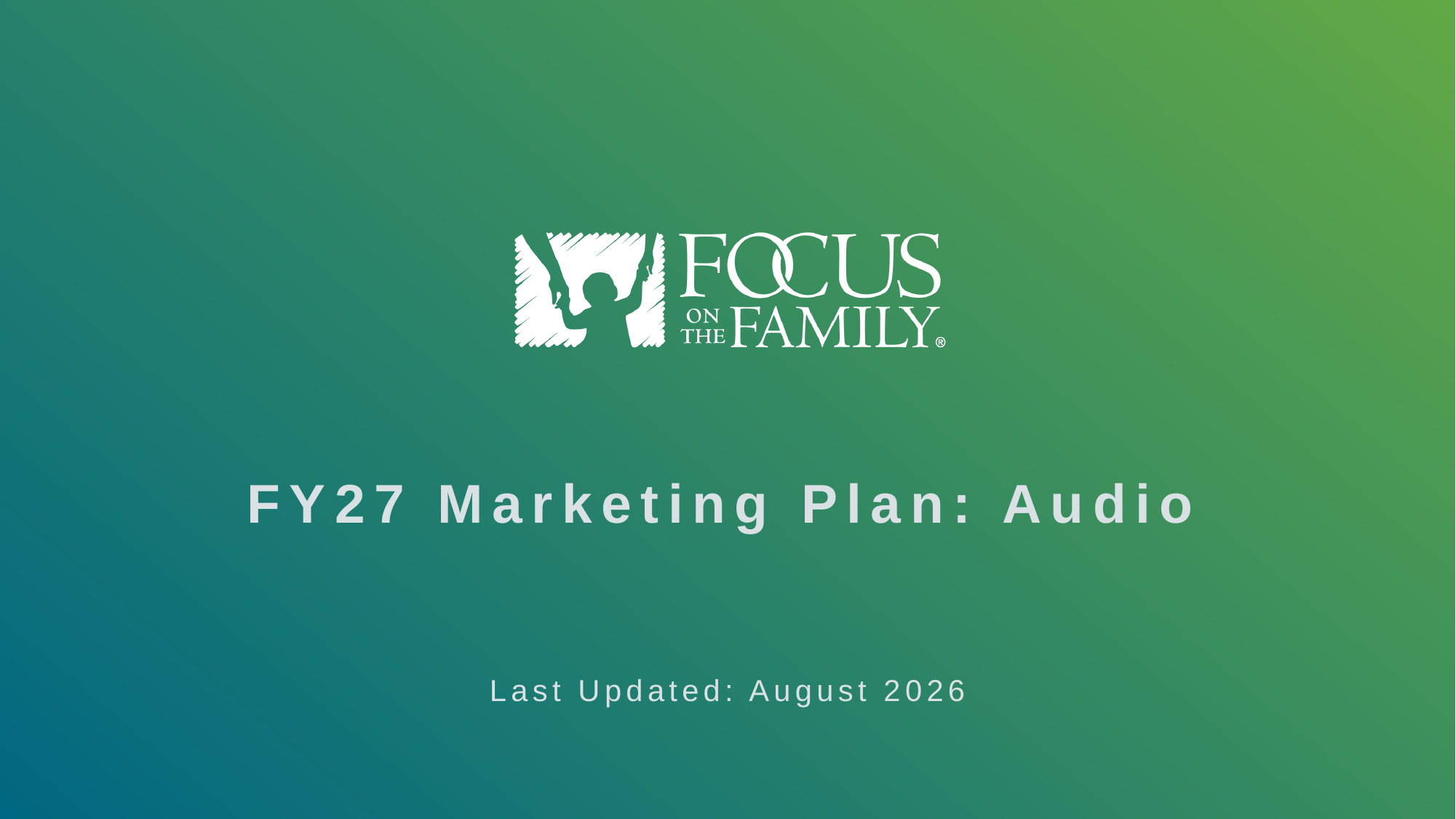

# FY27 Marketing Plan: Audio
Last Updated: August 2026